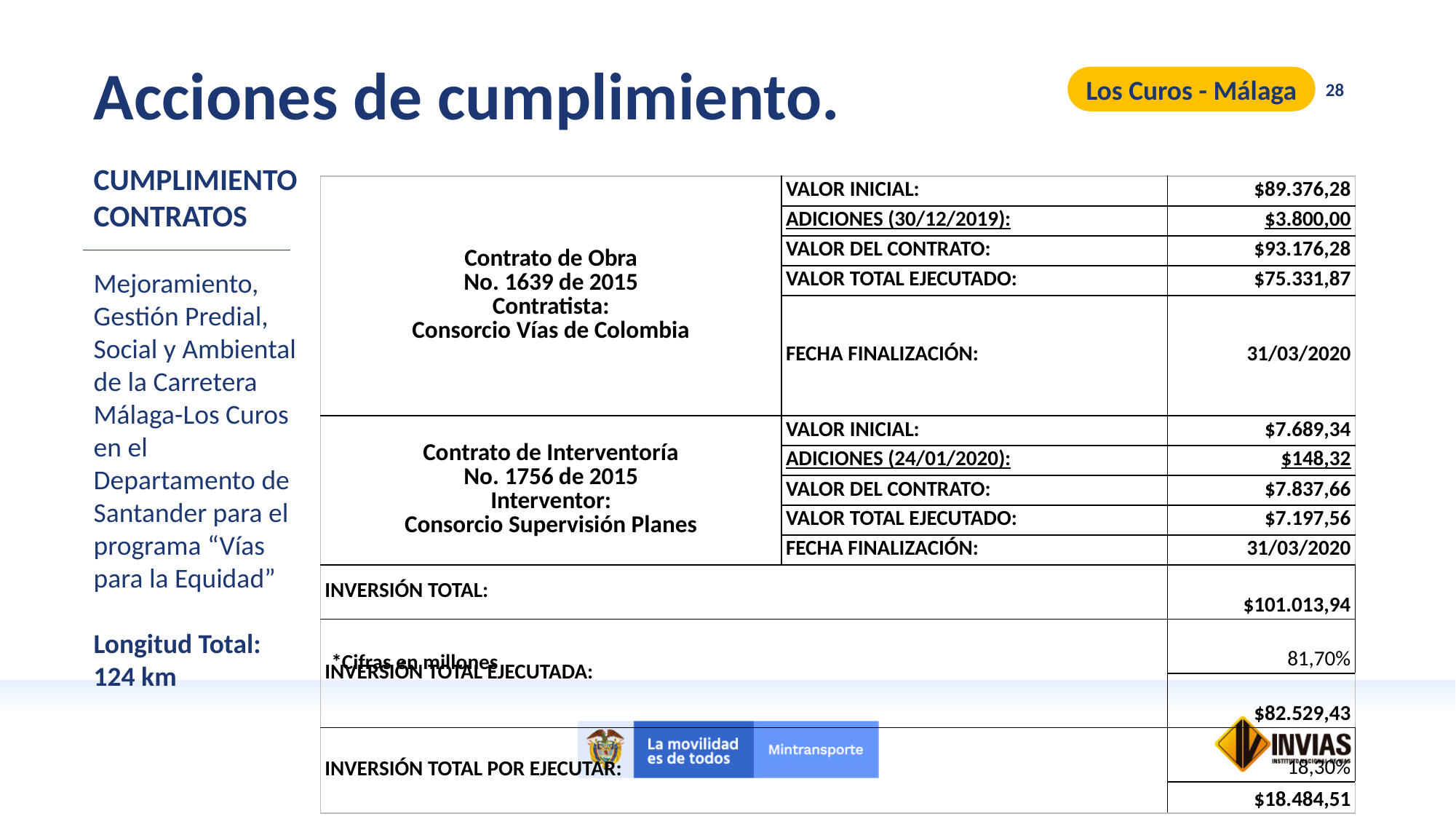

Acciones de cumplimiento.
Los Curos - Málaga
28
CUMPLIMIENTO CONTRATOS

Mejoramiento, Gestión Predial, Social y Ambiental de la Carretera Málaga-Los Curos en el Departamento de Santander para el programa “Vías para la Equidad”

Longitud Total:
124 km
| Contrato de Obra No. 1639 de 2015 Contratista: Consorcio Vías de Colombia | VALOR INICIAL: | $89.376,28 |
| --- | --- | --- |
|  | ADICIONES (30/12/2019): | $3.800,00 |
|  | VALOR DEL CONTRATO: | $93.176,28 |
|  | VALOR TOTAL EJECUTADO: | $75.331,87 |
|  | FECHA FINALIZACIÓN: | 31/03/2020 |
| Contrato de Interventoría No. 1756 de 2015 Interventor: Consorcio Supervisión Planes | VALOR INICIAL: | $7.689,34 |
|  | ADICIONES (24/01/2020): | $148,32 |
|  | VALOR DEL CONTRATO: | $7.837,66 |
|  | VALOR TOTAL EJECUTADO: | $7.197,56 |
|  | FECHA FINALIZACIÓN: | 31/03/2020 |
| INVERSIÓN TOTAL: |  | $101.013,94 |
| INVERSIÓN TOTAL EJECUTADA: |  | 81,70% |
|  |  | $82.529,43 |
| INVERSIÓN TOTAL POR EJECUTAR: |  | 18,30% |
|  |  | $18.484,51 |
*Cifras en millones